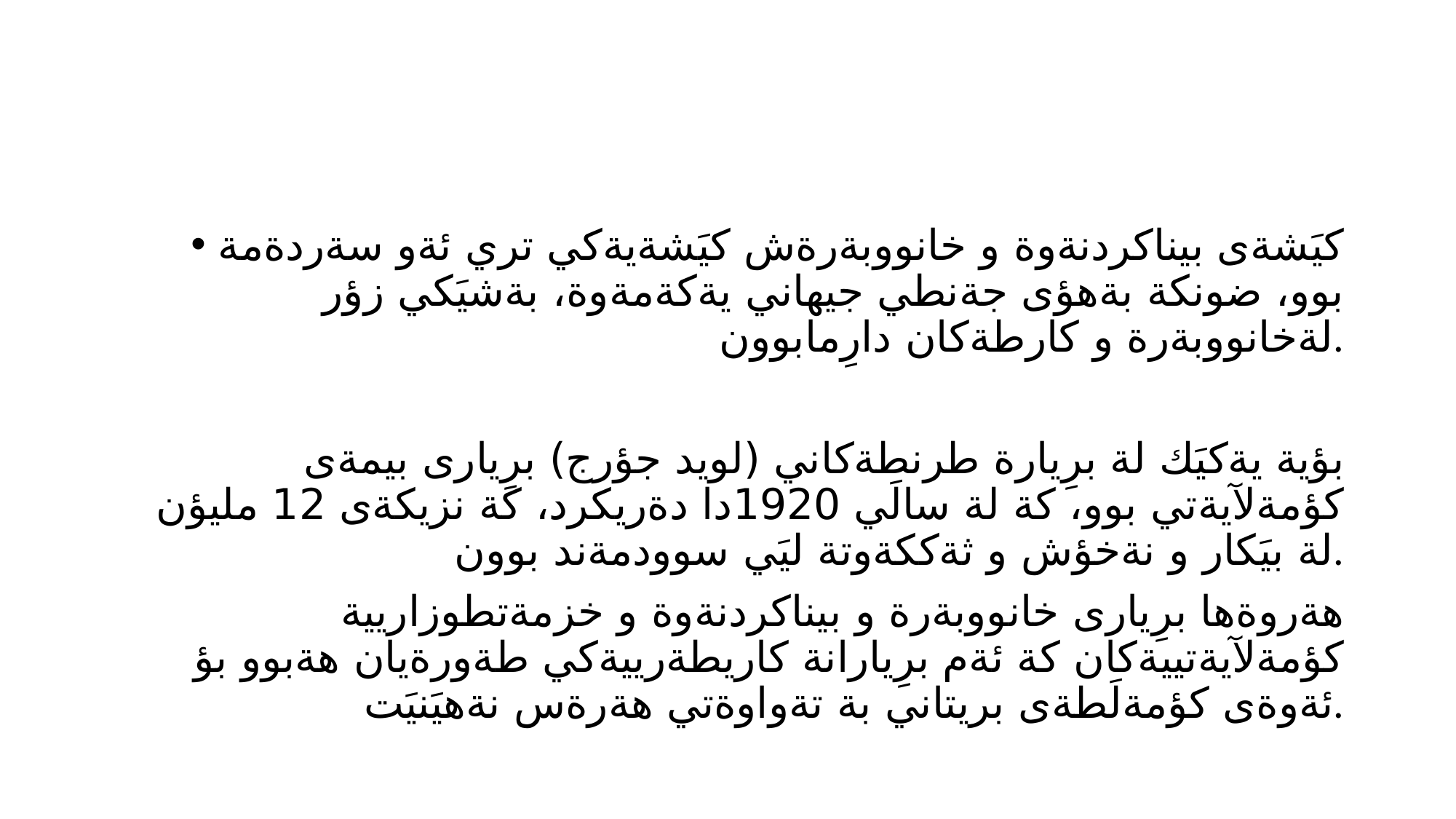

#
كيَشةى بيناكردنةوة و خانووبةرةش كيَشةيةكي تري ئةو سةردةمة بوو، ضونكة بةهؤى جةنطي جيهاني يةكةمةوة، بةشيَكي زؤر لةخانووبةرة و كارطةكان دارِمابوون.

بؤية يةكيَك لة برِيارة طرنطةكاني (لويد جؤرج) برِيارى بيمةى كؤمةلآيةتي بوو، كة لة سالَي 1920دا دةريكرد، كة نزيكةى 12 مليؤن لة بيَكار و نةخؤش و ثةككةوتة ليَي سوودمةند بوون.
 هةروةها برِيارى خانووبةرة و بيناكردنةوة و خزمةتطوزاريية كؤمةلآيةتييةكان كة ئةم برِيارانة كاريطةرييةكي طةورةيان هةبوو بؤ ئةوةى كؤمةلَطةى بريتاني بة تةواوةتي هةرةس نةهيَنيَت.